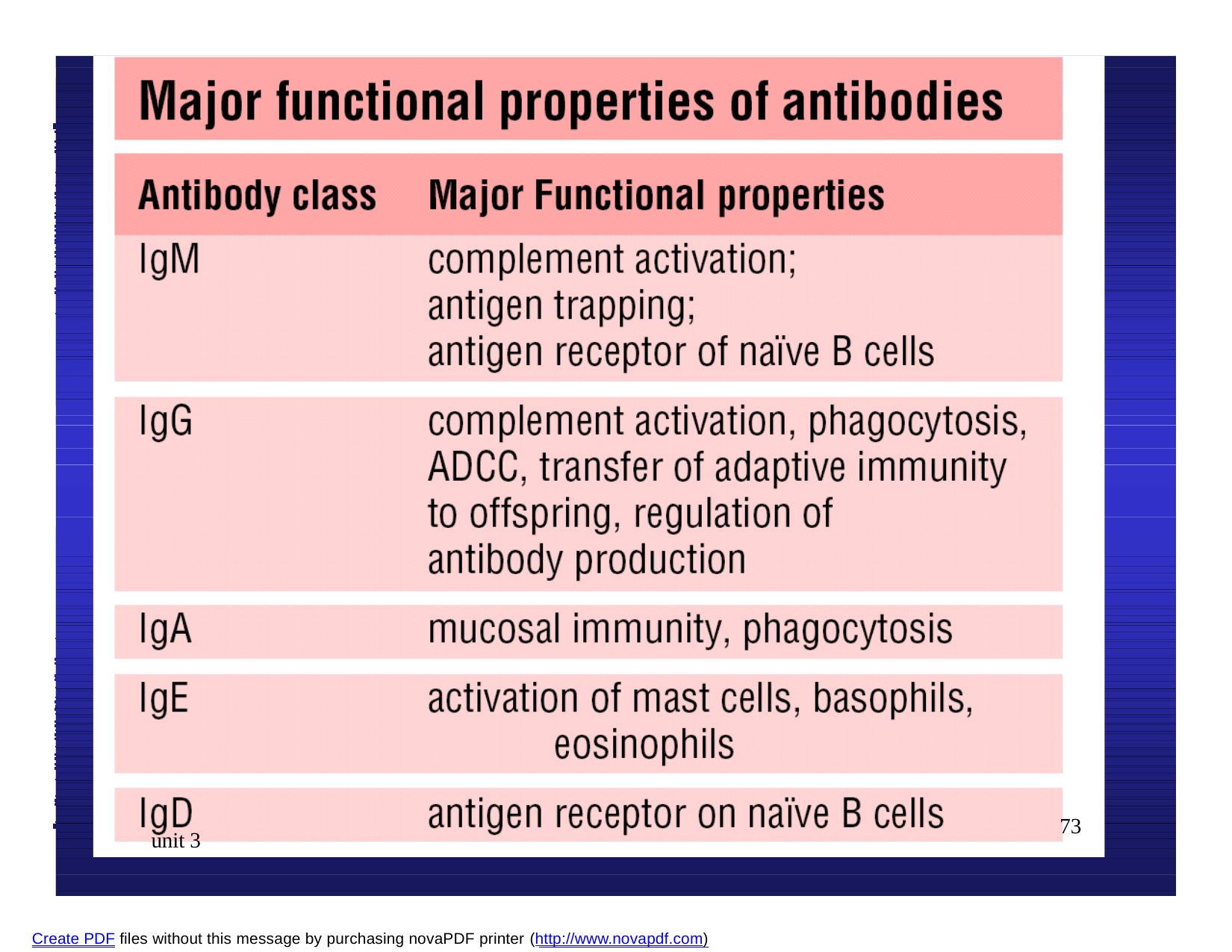

unit 3
73
Antibodies  © New Science Press Ltd. 2003

Create PDF files without this message by purchasing novaPDF printer (http://www.novapdf.com)